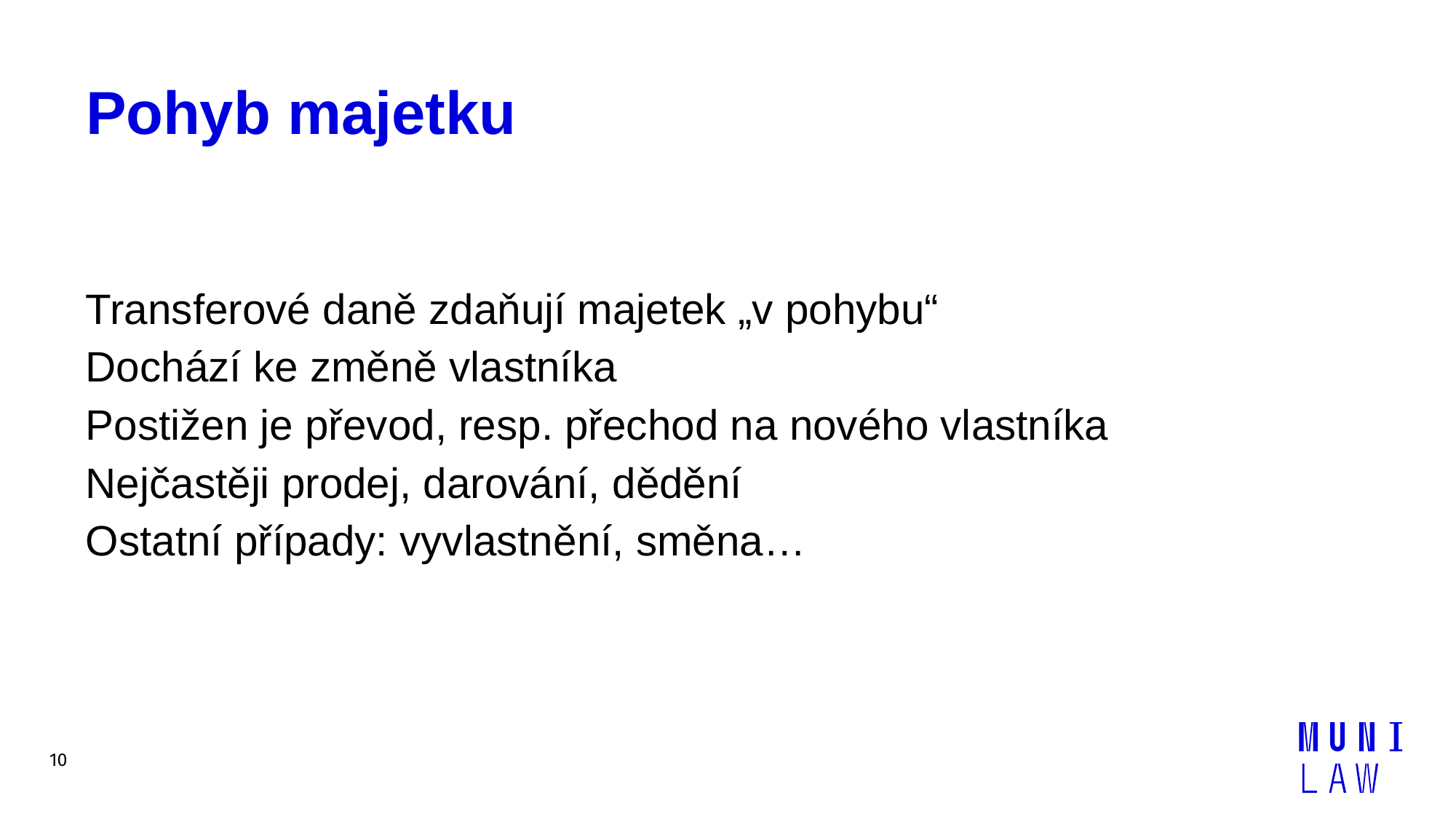

# Pohyb majetku

Transferové daně zdaňují majetek „v pohybu“
Dochází ke změně vlastníka
Postižen je převod, resp. přechod na nového vlastníka
Nejčastěji prodej, darování, dědění
Ostatní případy: vyvlastnění, směna…

10